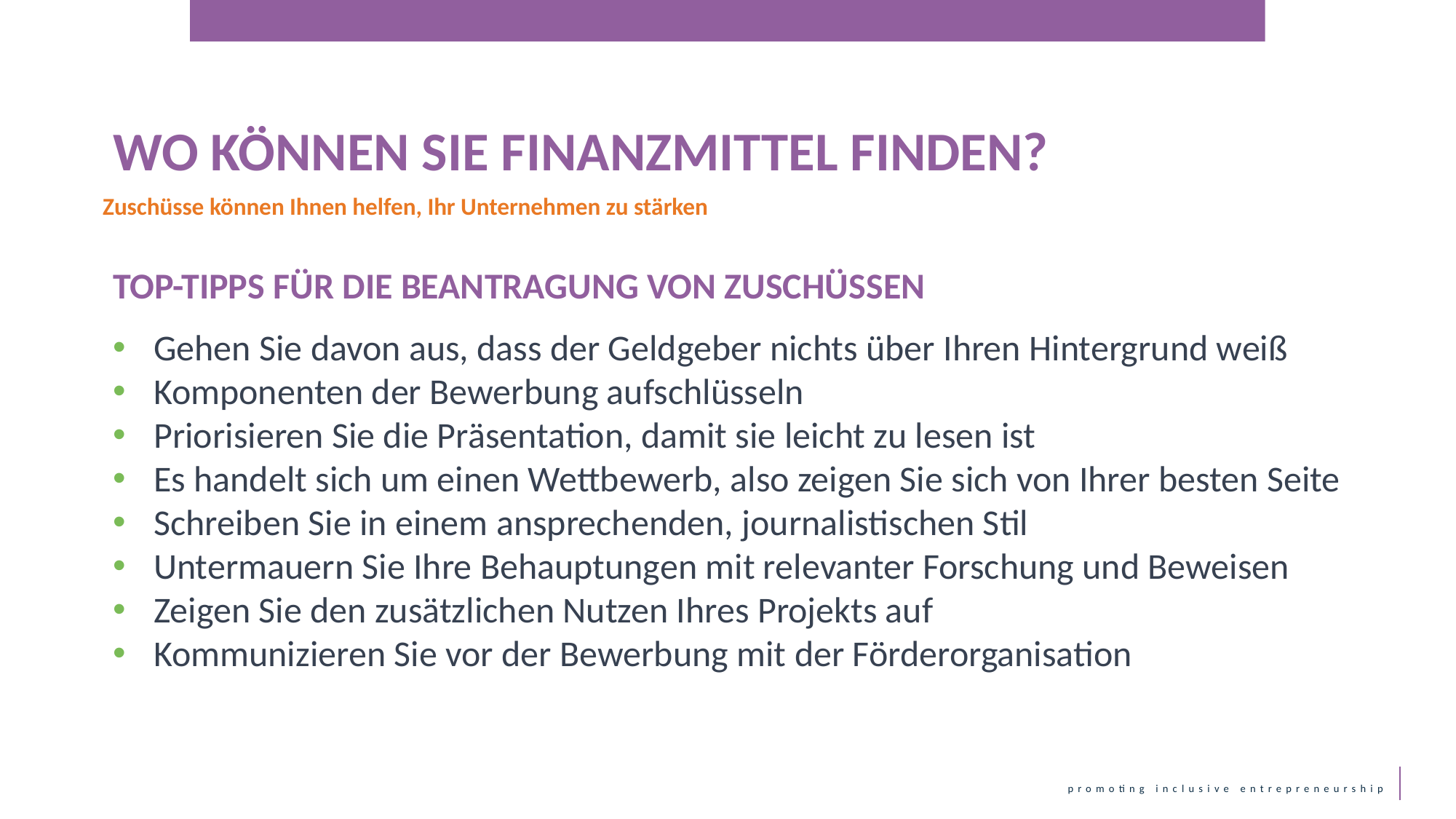

WO KÖNNEN SIE FINANZMITTEL FINDEN?
Zuschüsse können Ihnen helfen, Ihr Unternehmen zu stärken
TOP-TIPPS FÜR DIE BEANTRAGUNG VON ZUSCHÜSSEN
Gehen Sie davon aus, dass der Geldgeber nichts über Ihren Hintergrund weiß
Komponenten der Bewerbung aufschlüsseln
Priorisieren Sie die Präsentation, damit sie leicht zu lesen ist
Es handelt sich um einen Wettbewerb, also zeigen Sie sich von Ihrer besten Seite
Schreiben Sie in einem ansprechenden, journalistischen Stil
Untermauern Sie Ihre Behauptungen mit relevanter Forschung und Beweisen
Zeigen Sie den zusätzlichen Nutzen Ihres Projekts auf
Kommunizieren Sie vor der Bewerbung mit der Förderorganisation